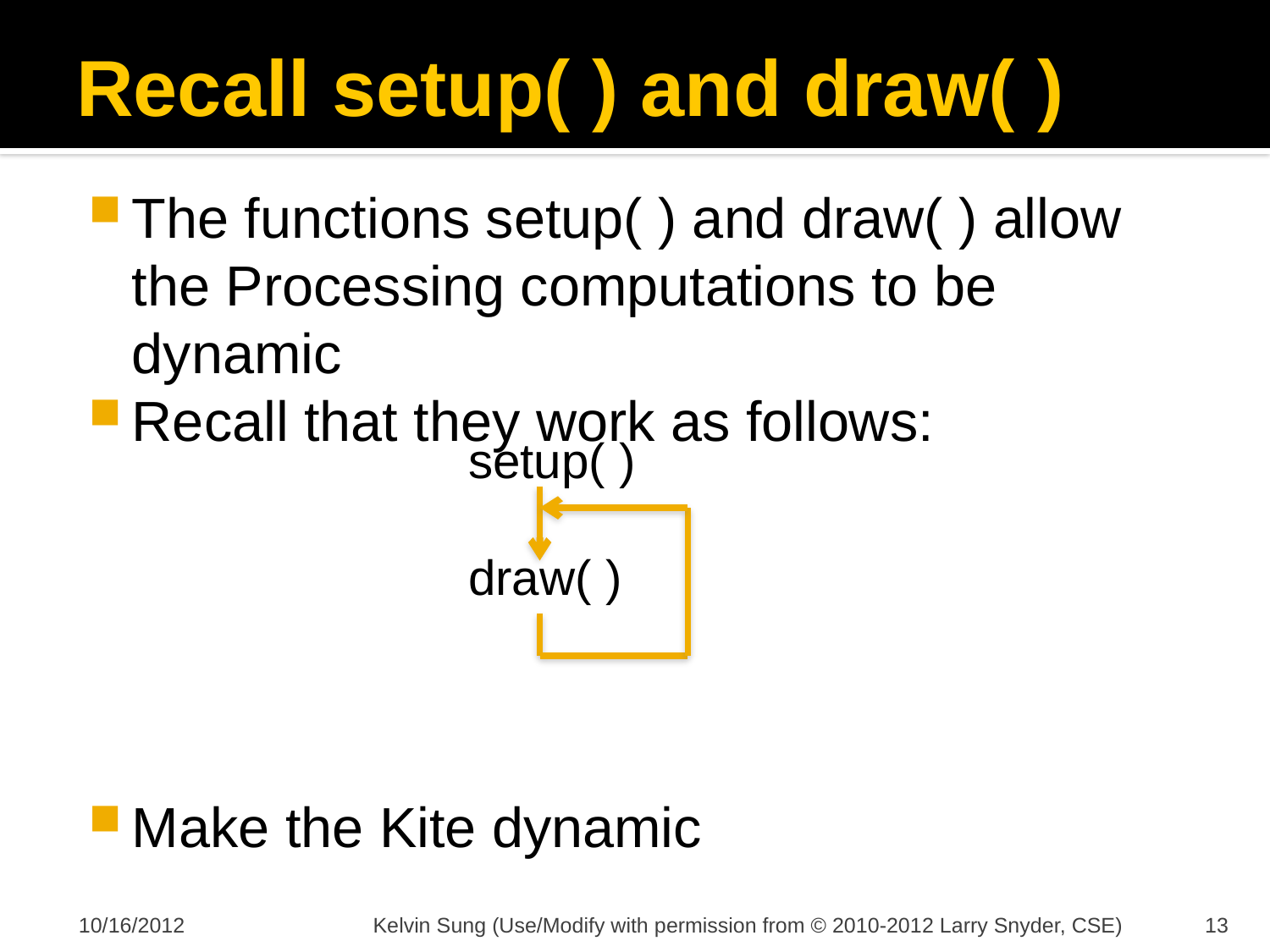

# Recall setup( ) and draw( )
The functions setup( ) and draw( ) allow the Processing computations to be dynamic
Recall that they work as follows:

Make the Kite dynamic
setup( )
draw( )
10/16/2012
Kelvin Sung (Use/Modify with permission from © 2010-2012 Larry Snyder, CSE)
13